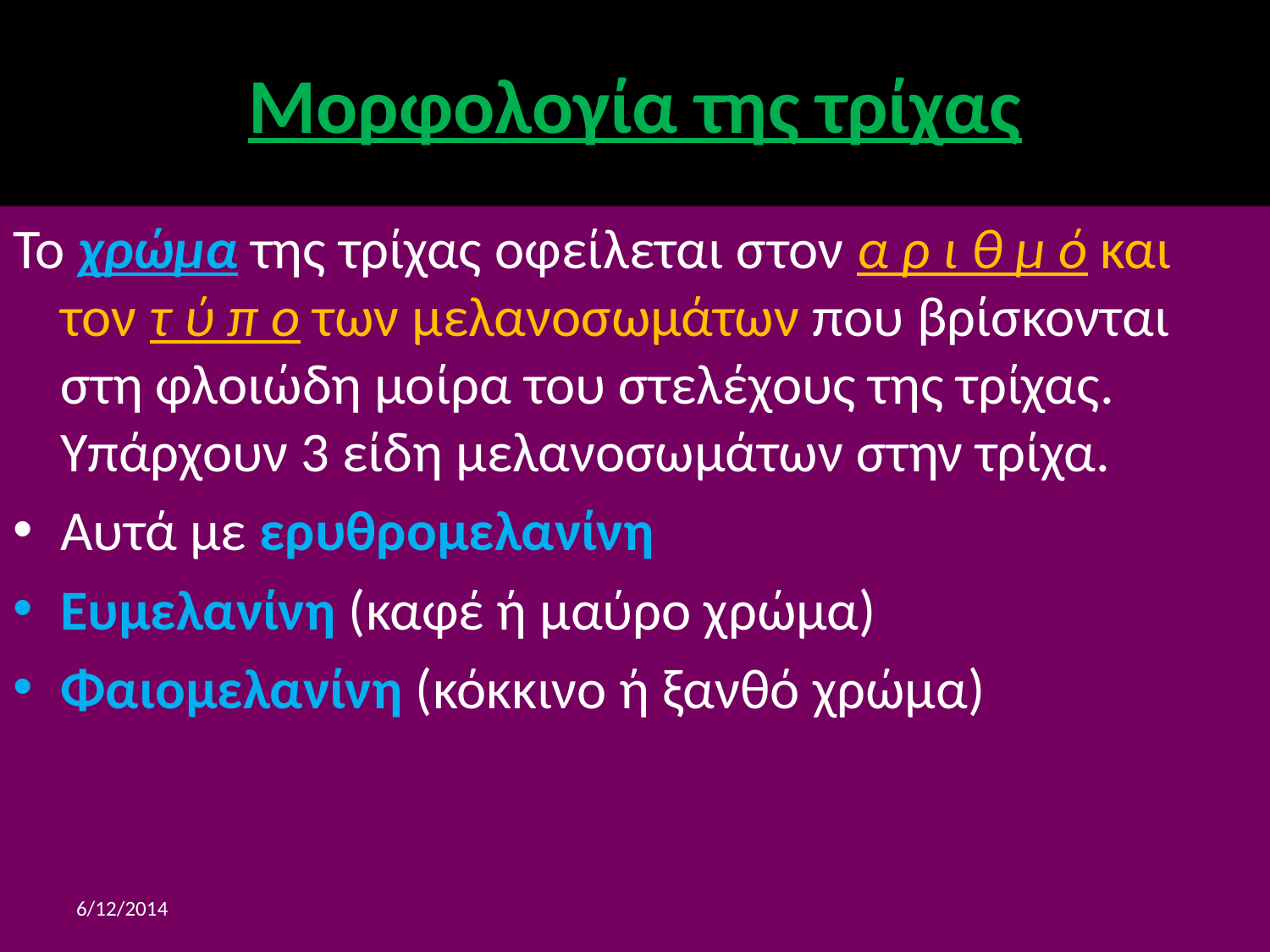

# Μορφολογία της τρίχας
Το χρώμα της τρίχας οφείλεται στον α ρ ι θ μ ό και τον τ ύ π ο των μελανοσωμάτων που βρίσκονται στη φλοιώδη μοίρα του στελέχους της τρίχας. Υπάρχουν 3 είδη μελανοσωμάτων στην τρίχα.
Αυτά με ερυθρομελανίνη
Ευμελανίνη (καφέ ή μαύρο χρώμα)
Φαιομελανίνη (κόκκινο ή ξανθό χρώμα)

6/12/2014
Αναστασιάδη Ντότσικα Ιωάννα Μ.Δ.Ε.
35